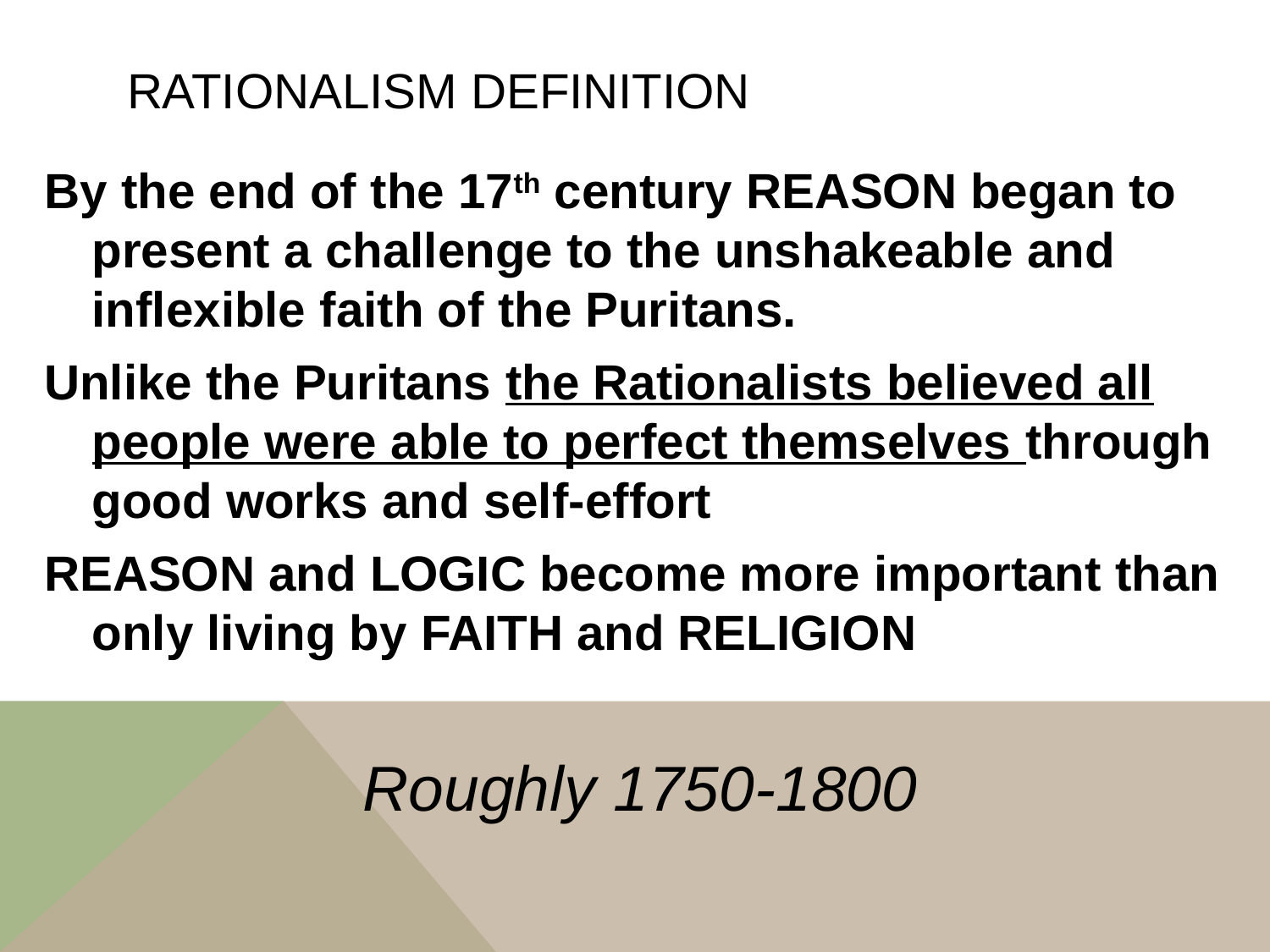

# Rationalism Definition
By the end of the 17th century REASON began to present a challenge to the unshakeable and inflexible faith of the Puritans.
Unlike the Puritans the Rationalists believed all people were able to perfect themselves through good works and self-effort
REASON and LOGIC become more important than only living by FAITH and RELIGION

Roughly 1750-1800